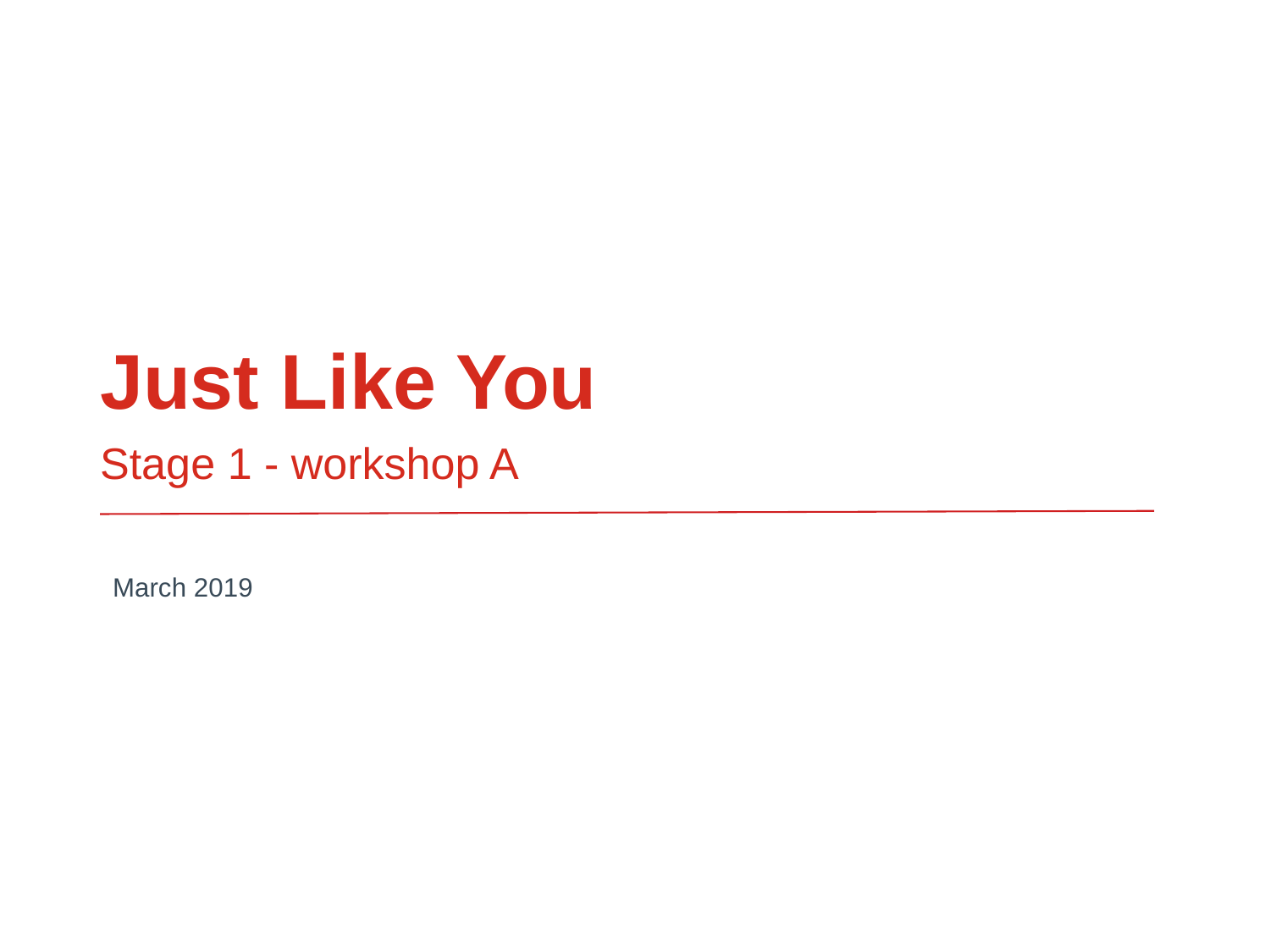

Just Like You
Stage 1 - workshop A
March 2019